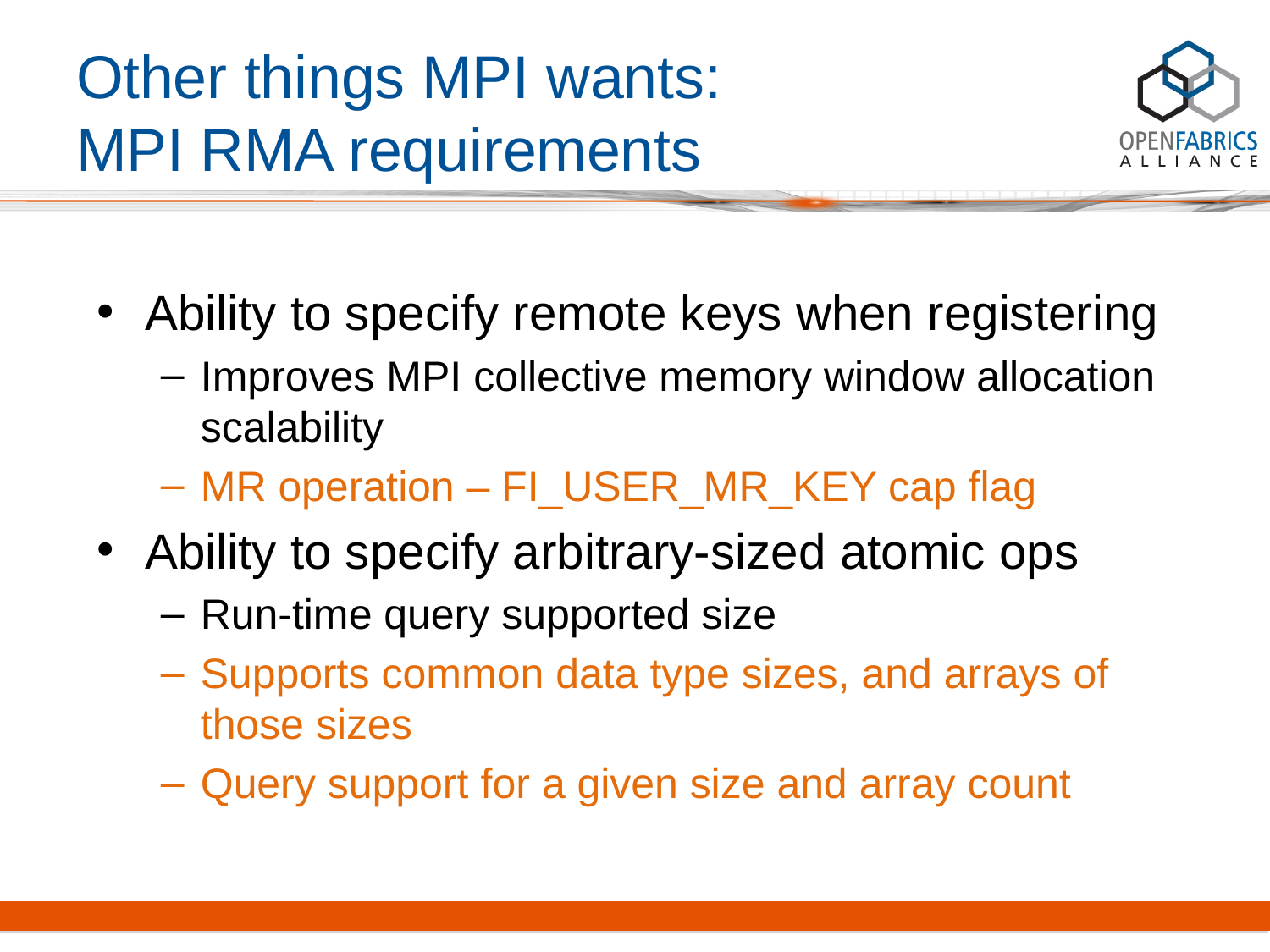

# Other things MPI wants: MPI RMA requirements
Ability to specify remote keys when registering
Improves MPI collective memory window allocation scalability
MR operation – FI_USER_MR_KEY cap flag
Ability to specify arbitrary-sized atomic ops
Run-time query supported size
Supports common data type sizes, and arrays of those sizes
Query support for a given size and array count